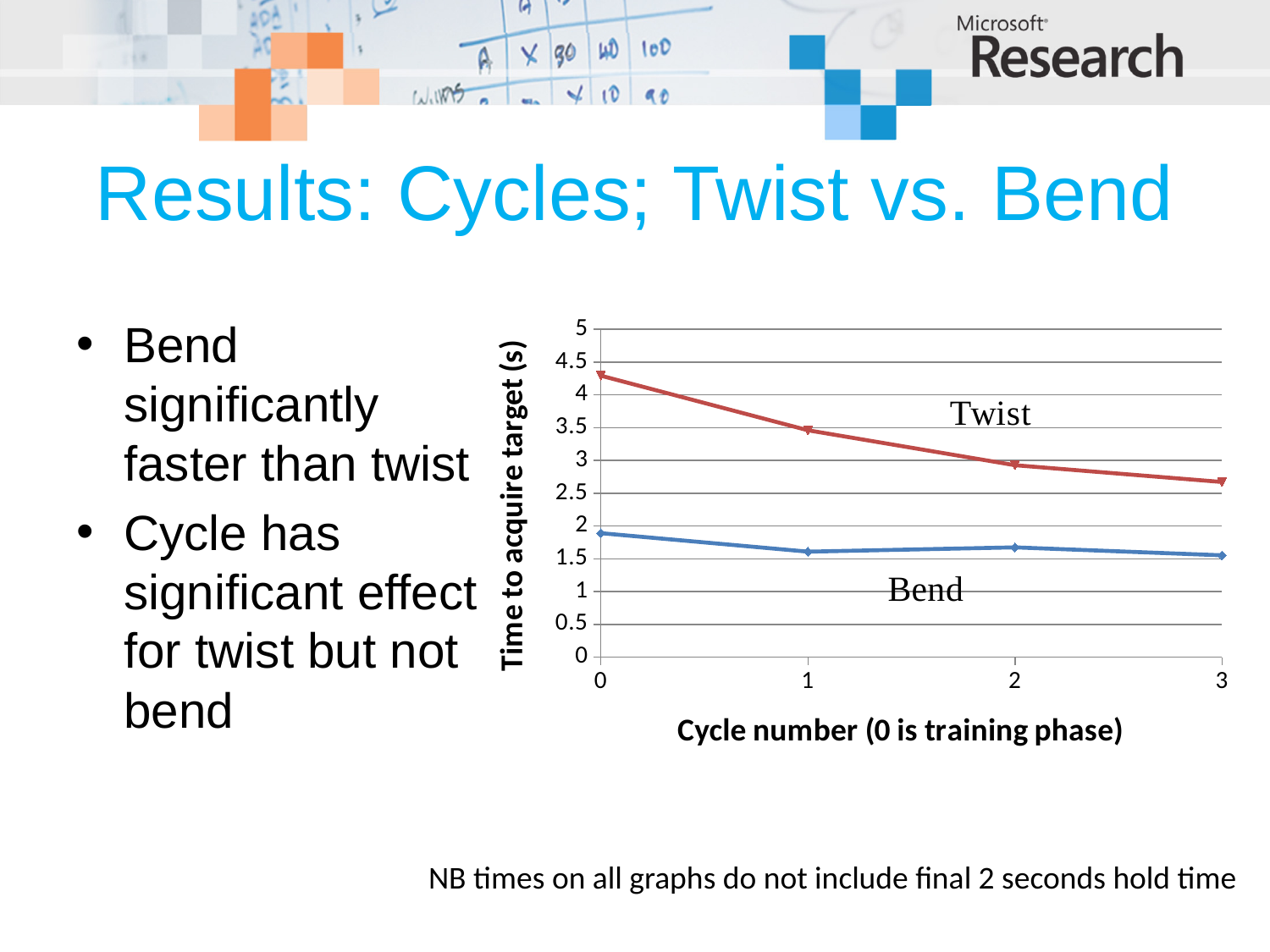

# Results: Cycles; Twist vs. Bend

### Chart

| Category | Average Time (Bend) | Average Time (Twist) |
|---|---|---|
Bend significantly faster than twist
Cycle has significant effect for twist but not bend
NB times on all graphs do not include final 2 seconds hold time